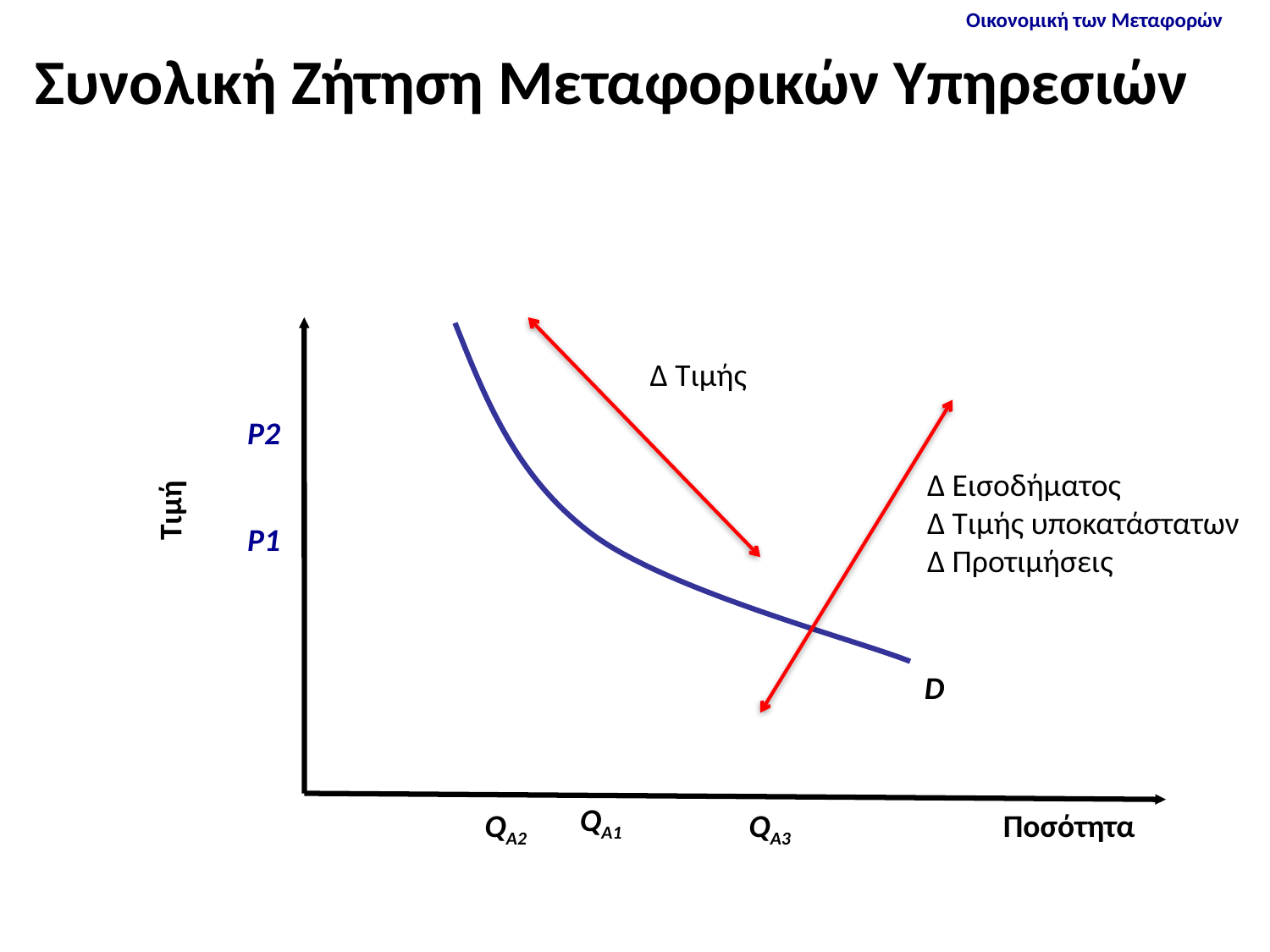

# Συνολική Ζήτηση Μεταφορικών Υπηρεσιών

Δ Τιμής
P2
Δ Εισοδήματος
Δ Τιμής υποκατάστατων
Δ Προτιμήσεις
Τιμή
P1
D
QΑ1

QΑ2
QA3
Ποσότητα